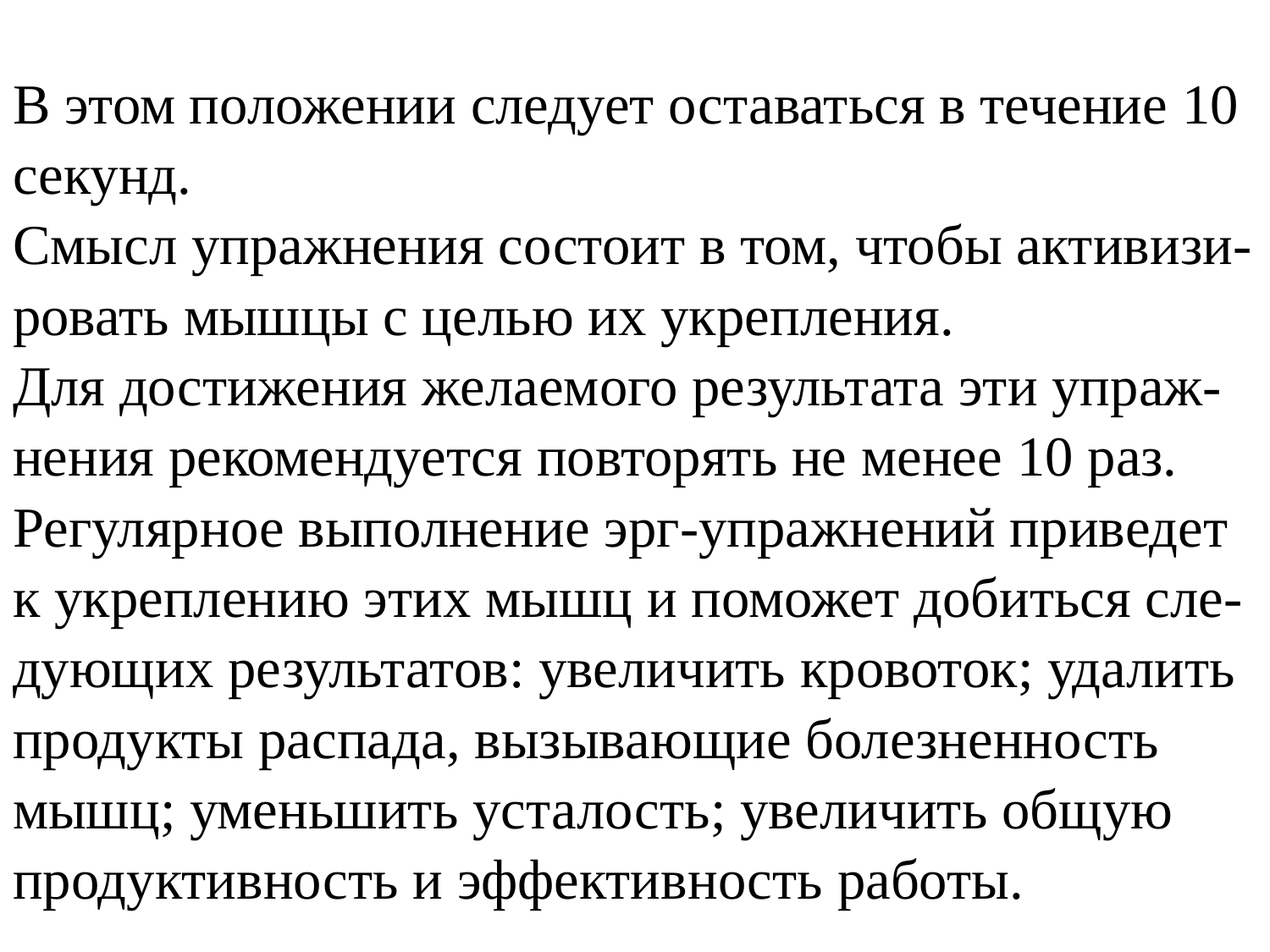

В этом положении следует оставаться в течение 10 секунд.
Смысл упражнения состоит в том, чтобы активизи-ровать мышцы с целью их укрепления.
Для достижения желаемого результата эти упраж-нения рекомендуется повторять не менее 10 раз.
Регулярное выполнение эрг-упражнений приведет к укреплению этих мышц и поможет добиться сле-дующих результатов: увеличить кровоток; удалить продукты распада, вызывающие болезненность мышц; уменьшить усталость; увеличить общую продуктивность и эффективность работы.